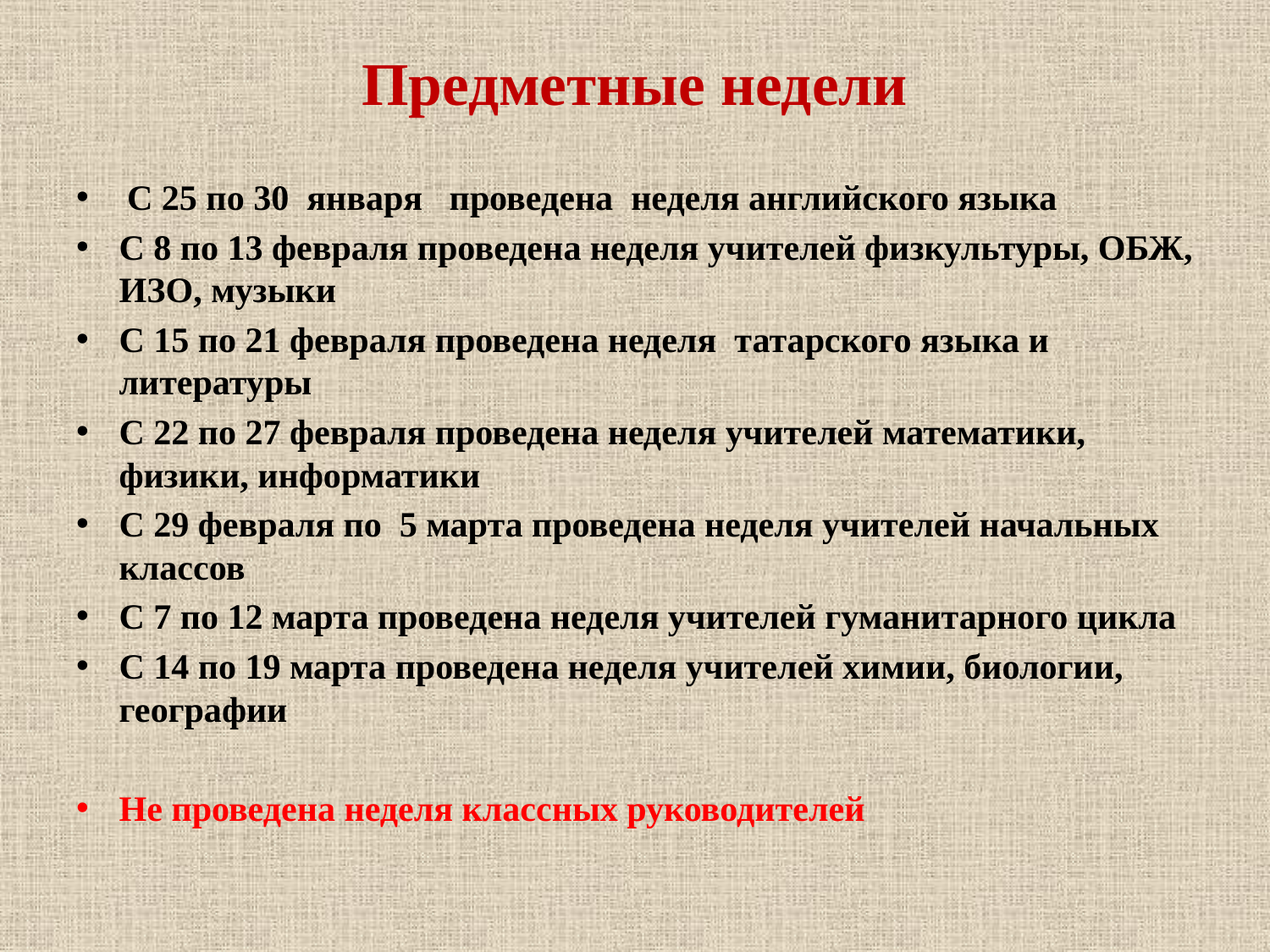

# Предметные недели
 С 25 по 30  января   проведена  неделя английского языка
С 8 по 13 февраля проведена неделя учителей физкультуры, ОБЖ, ИЗО, музыки
С 15 по 21 февраля проведена неделя  татарского языка и литературы
С 22 по 27 февраля проведена неделя учителей математики, физики, информатики
С 29 февраля по  5 марта проведена неделя учителей начальных классов
С 7 по 12 марта проведена неделя учителей гуманитарного цикла
С 14 по 19 марта проведена неделя учителей химии, биологии, географии

Не проведена неделя классных руководителей